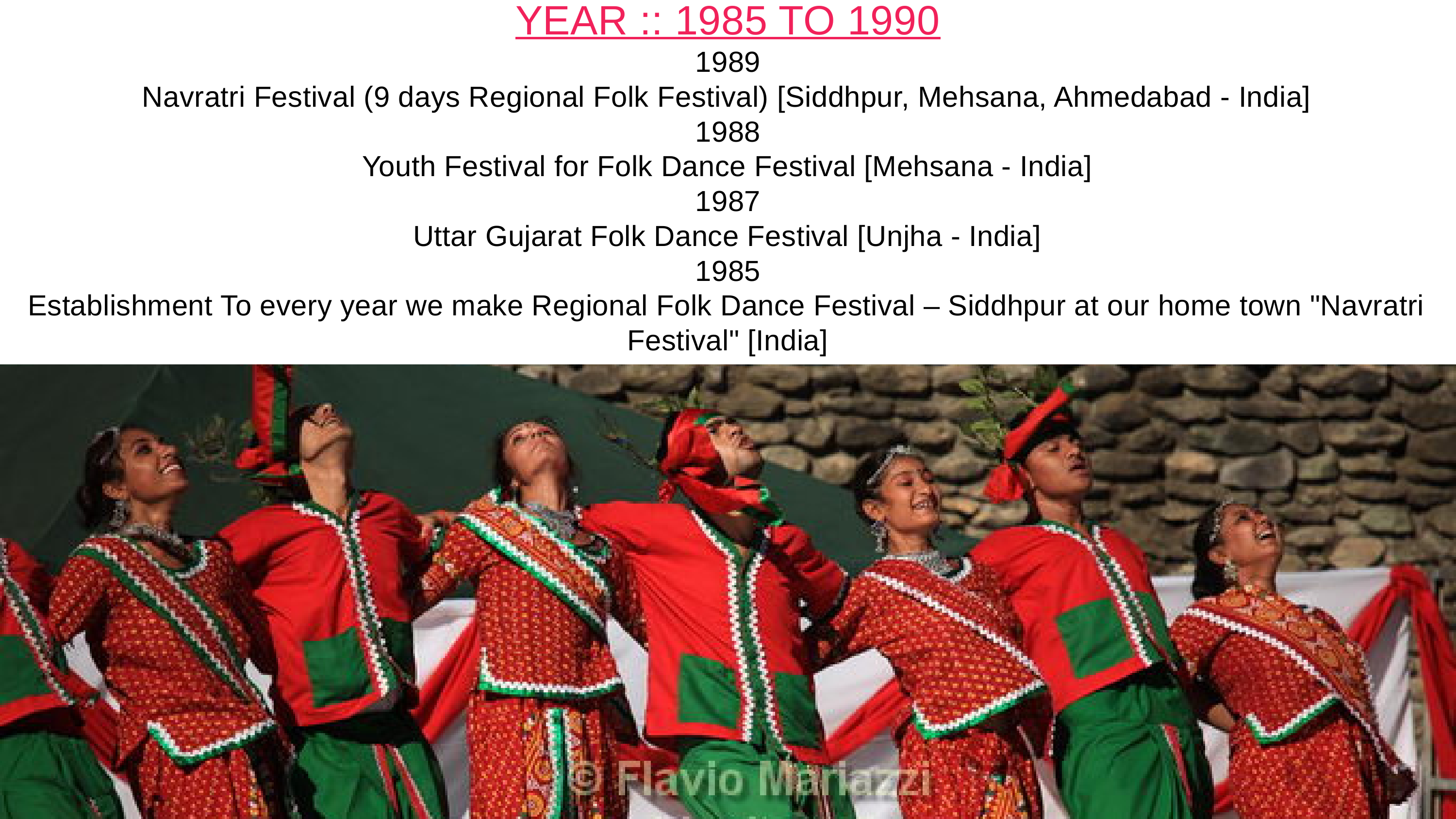

YEAR :: 1985 TO 1990
1989
Navratri Festival (9 days Regional Folk Festival) [Siddhpur, Mehsana, Ahmedabad - India]
1988
Youth Festival for Folk Dance Festival [Mehsana - India]
1987
Uttar Gujarat Folk Dance Festival [Unjha - India]
1985
Establishment To every year we make Regional Folk Dance Festival – Siddhpur at our home town "Navratri Festival" [India]